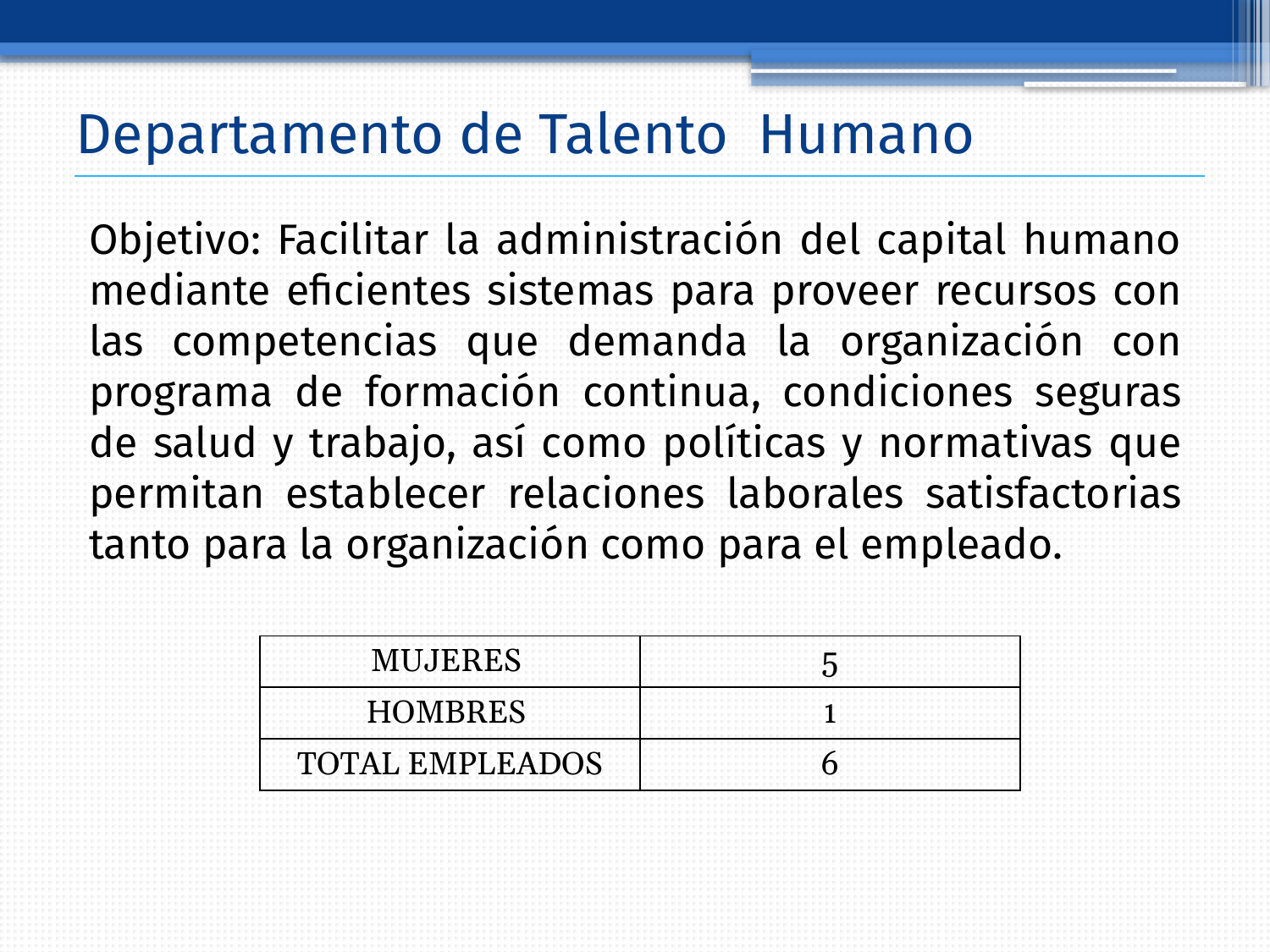

# Departamento de Talento  Humano
Objetivo: Facilitar la administración del capital humano mediante eficientes sistemas para proveer recursos con las competencias que demanda la organización con programa de formación continua, condiciones seguras de salud y trabajo, así como políticas y normativas que permitan establecer relaciones laborales satisfactorias tanto para la organización como para el empleado.
| MUJERES | 5 |
| --- | --- |
| HOMBRES | 1 |
| TOTAL EMPLEADOS | 6 |